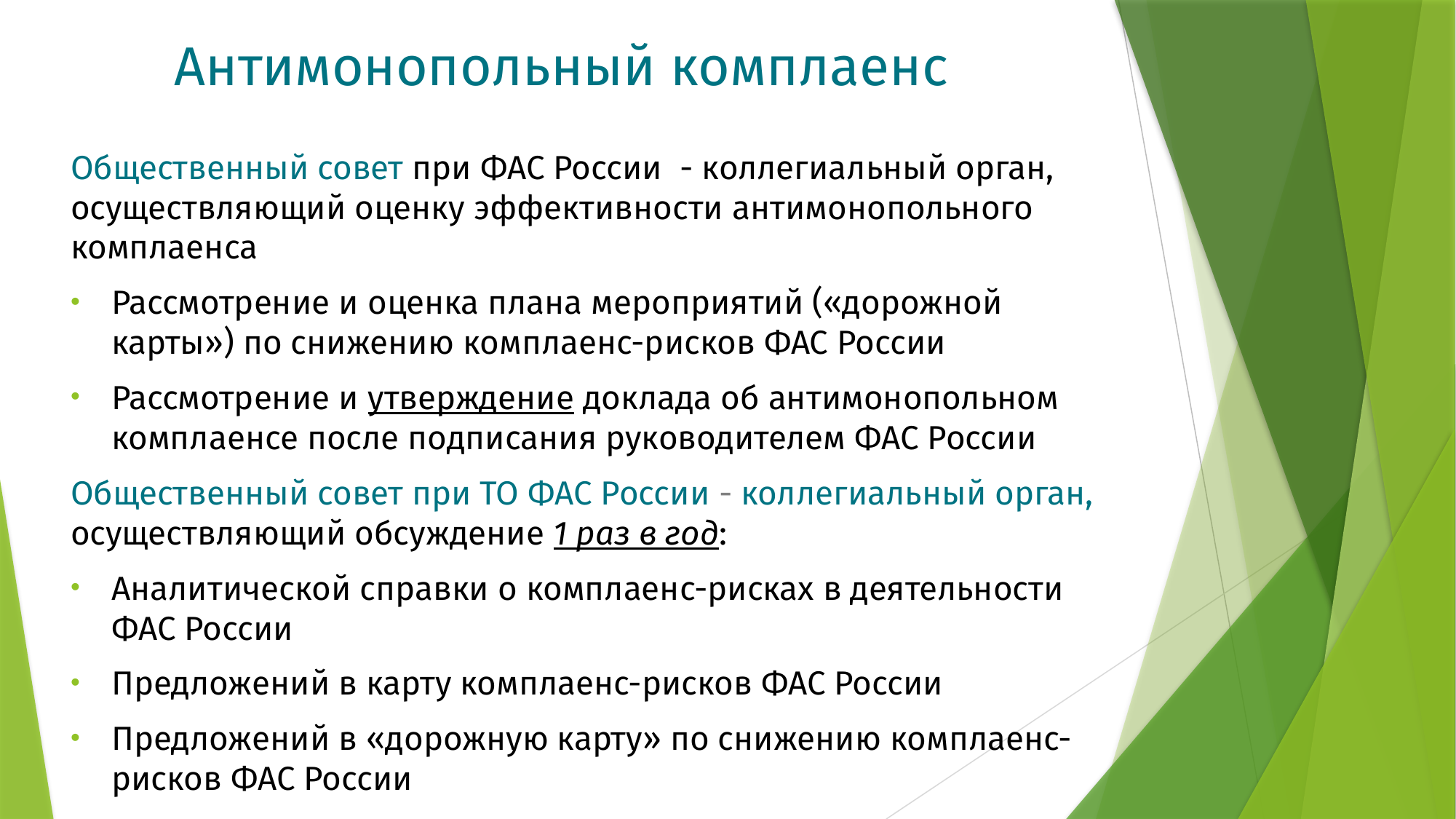

# Антимонопольный комплаенс
Общественный совет при ФАС России  - коллегиальный орган, осуществляющий оценку эффективности антимонопольного комплаенса
Рассмотрение и оценка плана мероприятий («дорожной карты») по снижению комплаенс-рисков ФАС России
Рассмотрение и утверждение доклада об антимонопольном комплаенсе после подписания руководителем ФАС России
Общественный совет при ТО ФАС России - коллегиальный орган, осуществляющий обсуждение 1 раз в год:
Аналитической справки о комплаенс-рисках в деятельности ФАС России
Предложений в карту комплаенс-рисков ФАС России
Предложений в «дорожную карту» по снижению комплаенс-рисков ФАС России